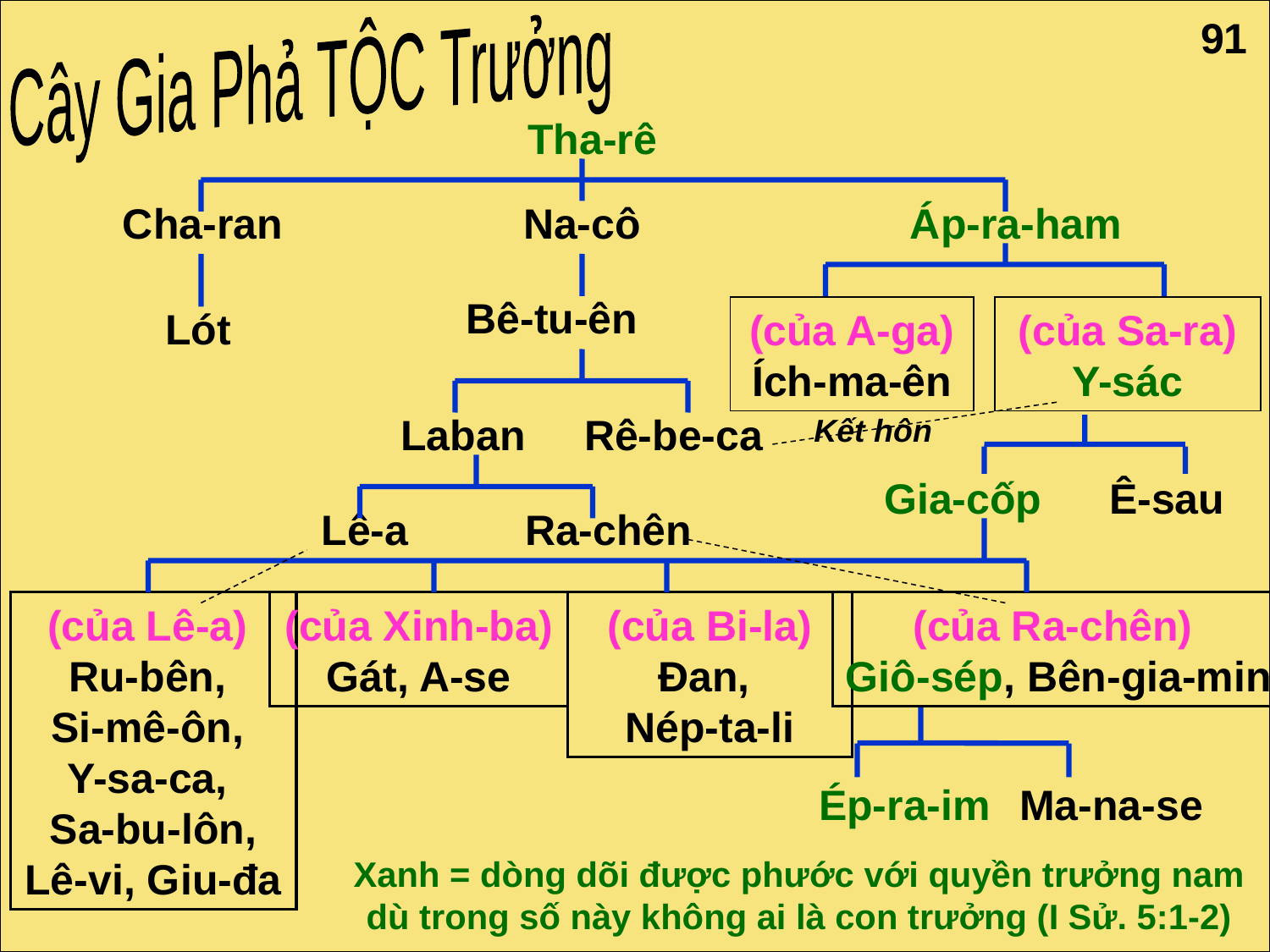

Cây Gia Phả TỘC Trưởng
91
Patriarchal Family Tree
Tha-rê

Cha-ran
Na-cô
Áp-ra-ham

Bê-tu-ên
Lót
(của A-ga) Ích-ma-ên
(của Sa-ra) Y-sác

Laban     Rê-be-ca

Kết hôn

Gia-cốp
Ê-sau

Lê-a
Ra-chên

(của Lê-a)  Ru-bên,
Si-mê-ôn,
Y-sa-ca,
Sa-bu-lôn, Lê-vi, Giu-đa
(của Xinh-ba) Gát, A-se
(của Bi-la) Đan,
Nép-ta-li
(của Ra-chên)
Giô-sép, Bên-gia-min

Ép-ra-im
Ma-na-se
Xanh = dòng dõi được phước với quyền trưởng nam dù trong số này không ai là con trưởng (I Sử. 5:1-2)